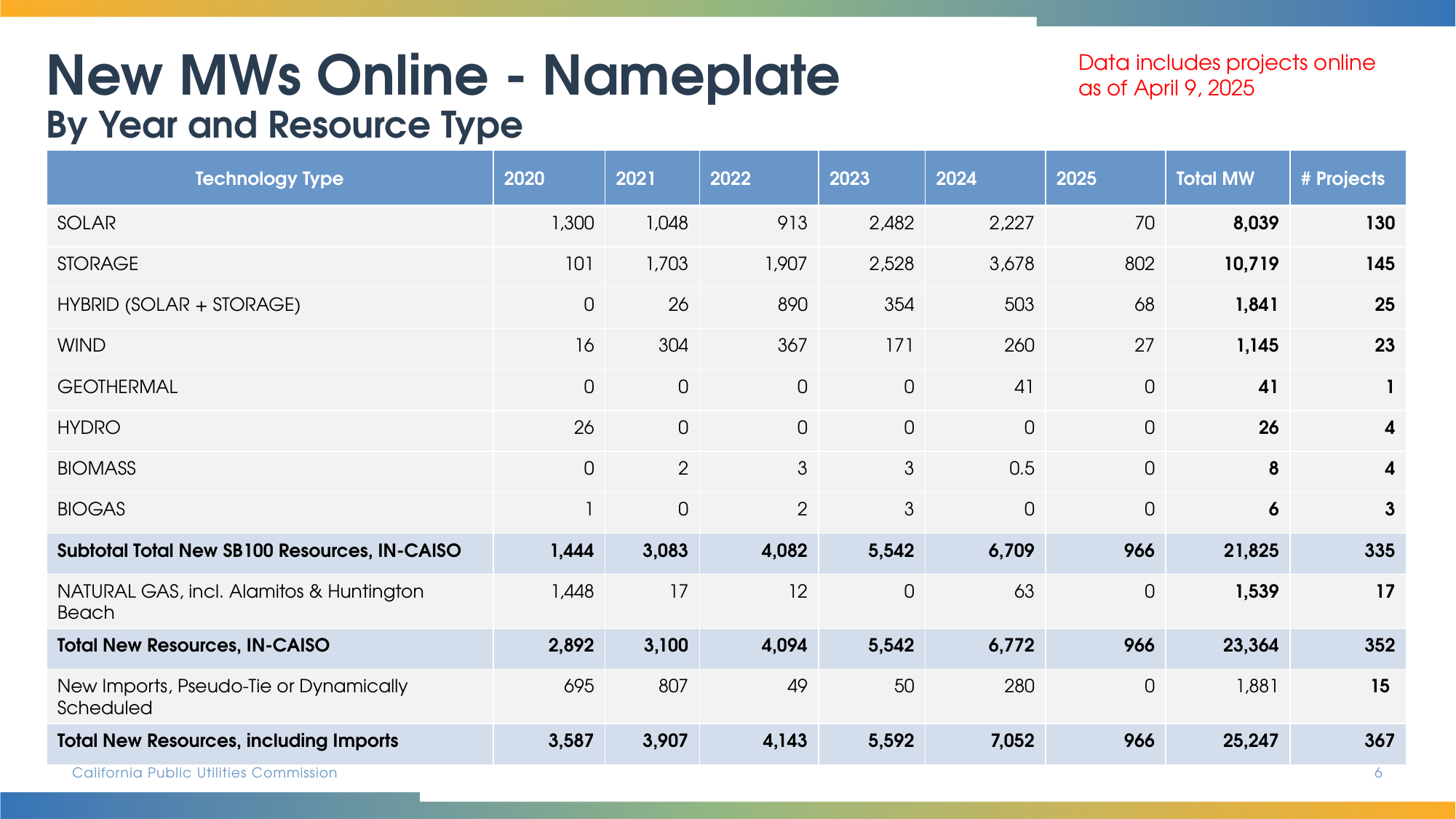

# New MWs Online - Nameplate By Year and Resource Type
Data includes projects online
as of April 9, 2025
| Technology Type | 2020 | 2021 | 2022 | 2023 | 2024 | 2025 | Total MW | # Projects |
| --- | --- | --- | --- | --- | --- | --- | --- | --- |
| SOLAR | 1,300 | 1,048 | 913 | 2,482 | 2,227 | 70 | 8,039 | 130 |
| STORAGE | 101 | 1,703 | 1,907 | 2,528 | 3,678 | 802 | 10,719 | 145 |
| HYBRID (SOLAR + STORAGE) | 0 | 26 | 890 | 354 | 503 | 68 | 1,841 | 25 |
| WIND | 16 | 304 | 367 | 171 | 260 | 27 | 1,145 | 23 |
| GEOTHERMAL | 0 | 0 | 0 | 0 | 41 | 0 | 41 | 1 |
| HYDRO | 26 | 0 | 0 | 0 | 0 | 0 | 26 | 4 |
| BIOMASS | 0 | 2 | 3 | 3 | 0.5 | 0 | 8 | 4 |
| BIOGAS | 1 | 0 | 2 | 3 | 0 | 0 | 6 | 3 |
| Subtotal Total New SB100 Resources, IN-CAISO | 1,444 | 3,083 | 4,082 | 5,542 | 6,709 | 966 | 21,825 | 335 |
| NATURAL GAS, incl. Alamitos & Huntington Beach | 1,448 | 17 | 12 | 0 | 63 | 0 | 1,539 | 17 |
| Total New Resources, IN-CAISO | 2,892 | 3,100 | 4,094 | 5,542 | 6,772 | 966 | 23,364 | 352 |
| New Imports, Pseudo-Tie or Dynamically Scheduled | 695 | 807 | 49 | 50 | 280 | 0 | 1,881 | 15 |
| Total New Resources, including Imports | 3,587 | 3,907 | 4,143 | 5,592 | 7,052 | 966 | 25,247 | 367 |
6